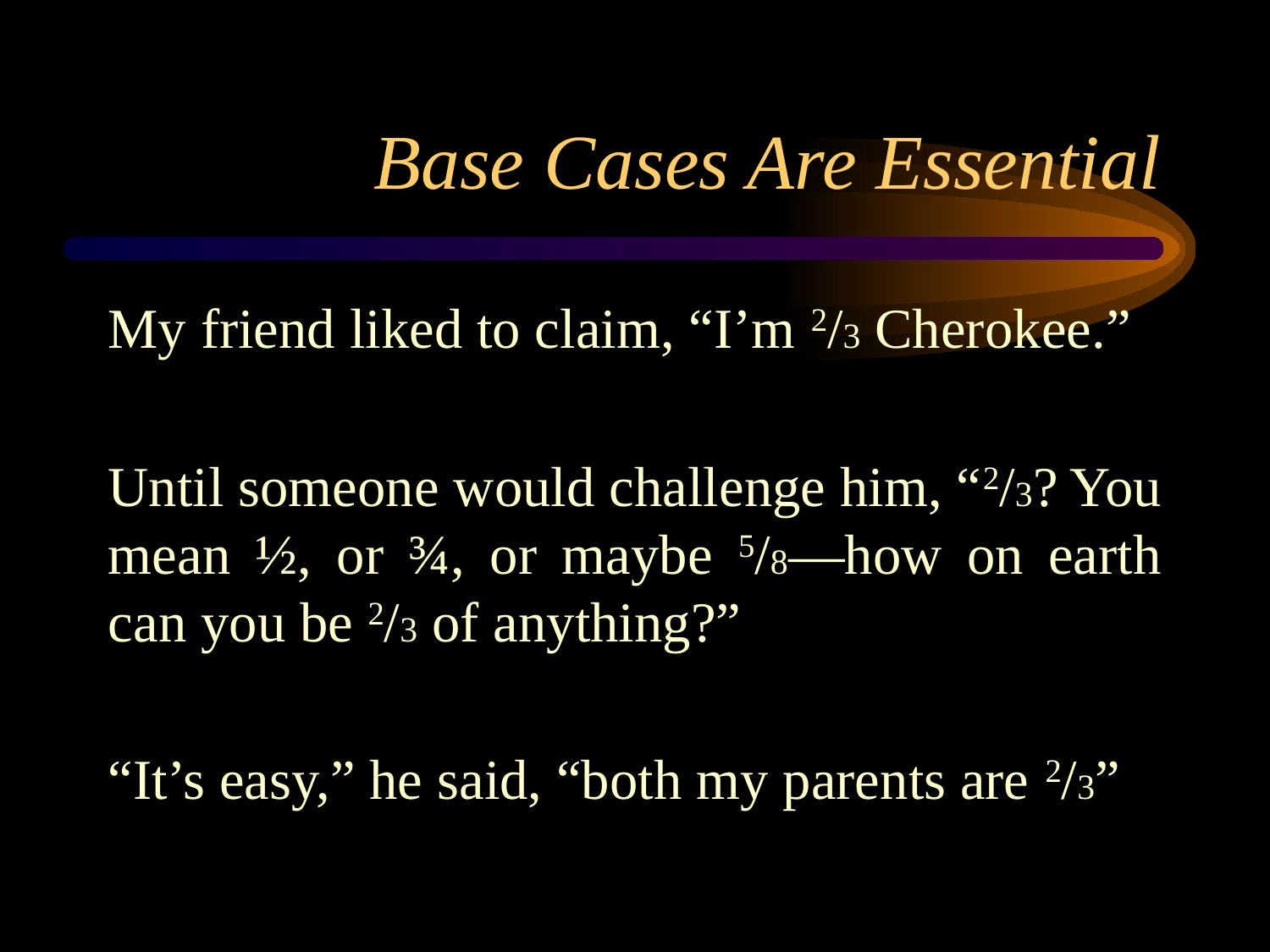

# Base Cases Are Essential
My friend liked to claim, “I’m 2/3 Cherokee.”

Until someone would challenge him, “2/3? You mean ½, or ¾, or maybe 5/8—how on earth can you be 2/3 of anything?”

“It’s easy,” he said, “both my parents are 2/3”